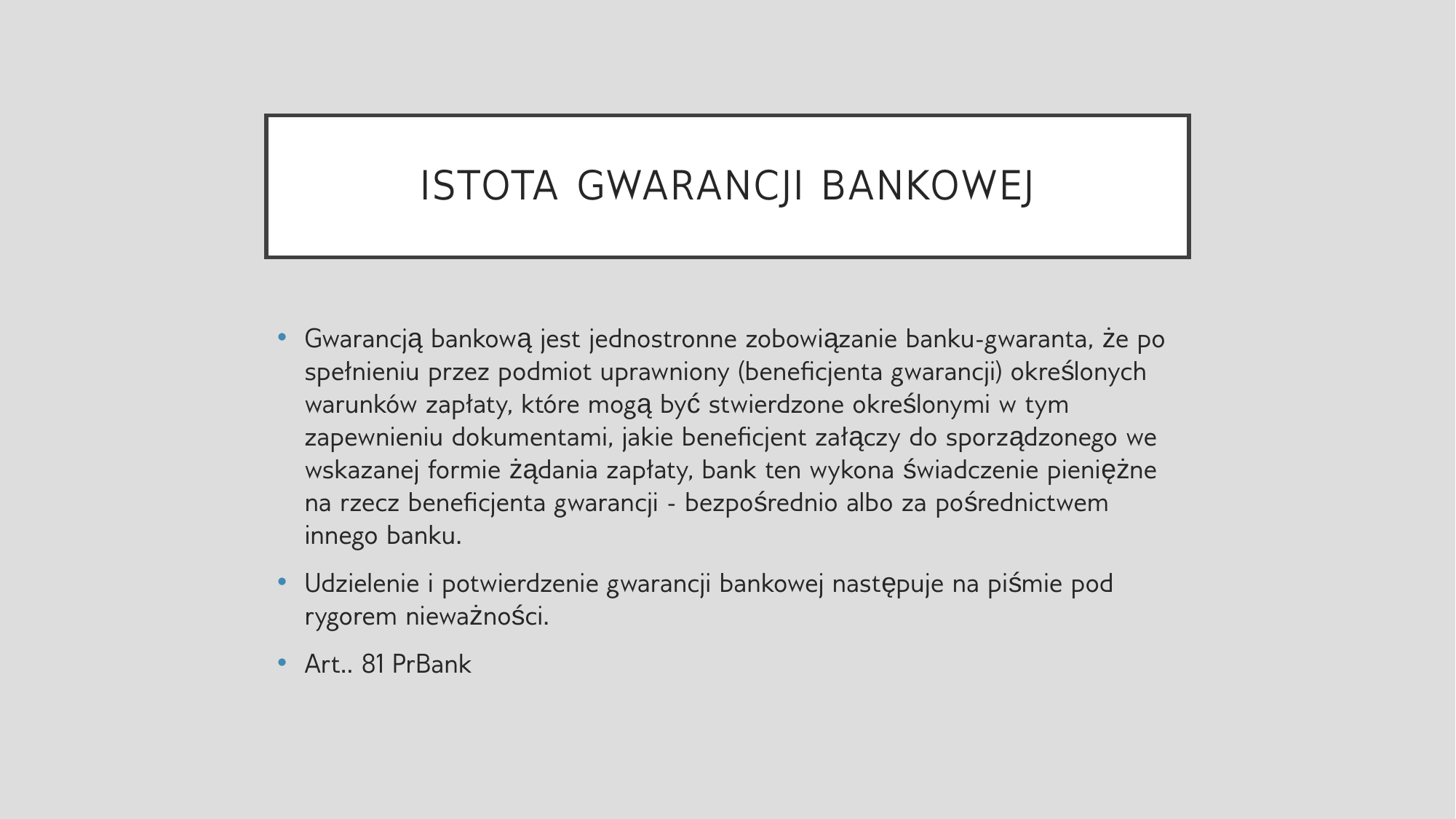

# Istota gwarancji bankowej
Gwarancją bankową jest jednostronne zobowiązanie banku-gwaranta, że po spełnieniu przez podmiot uprawniony (beneficjenta gwarancji) określonych warunków zapłaty, które mogą być stwierdzone określonymi w tym zapewnieniu dokumentami, jakie beneficjent załączy do sporządzonego we wskazanej formie żądania zapłaty, bank ten wykona świadczenie pieniężne na rzecz beneficjenta gwarancji - bezpośrednio albo za pośrednictwem innego banku.
Udzielenie i potwierdzenie gwarancji bankowej następuje na piśmie pod rygorem nieważności.
Art.. 81 PrBank